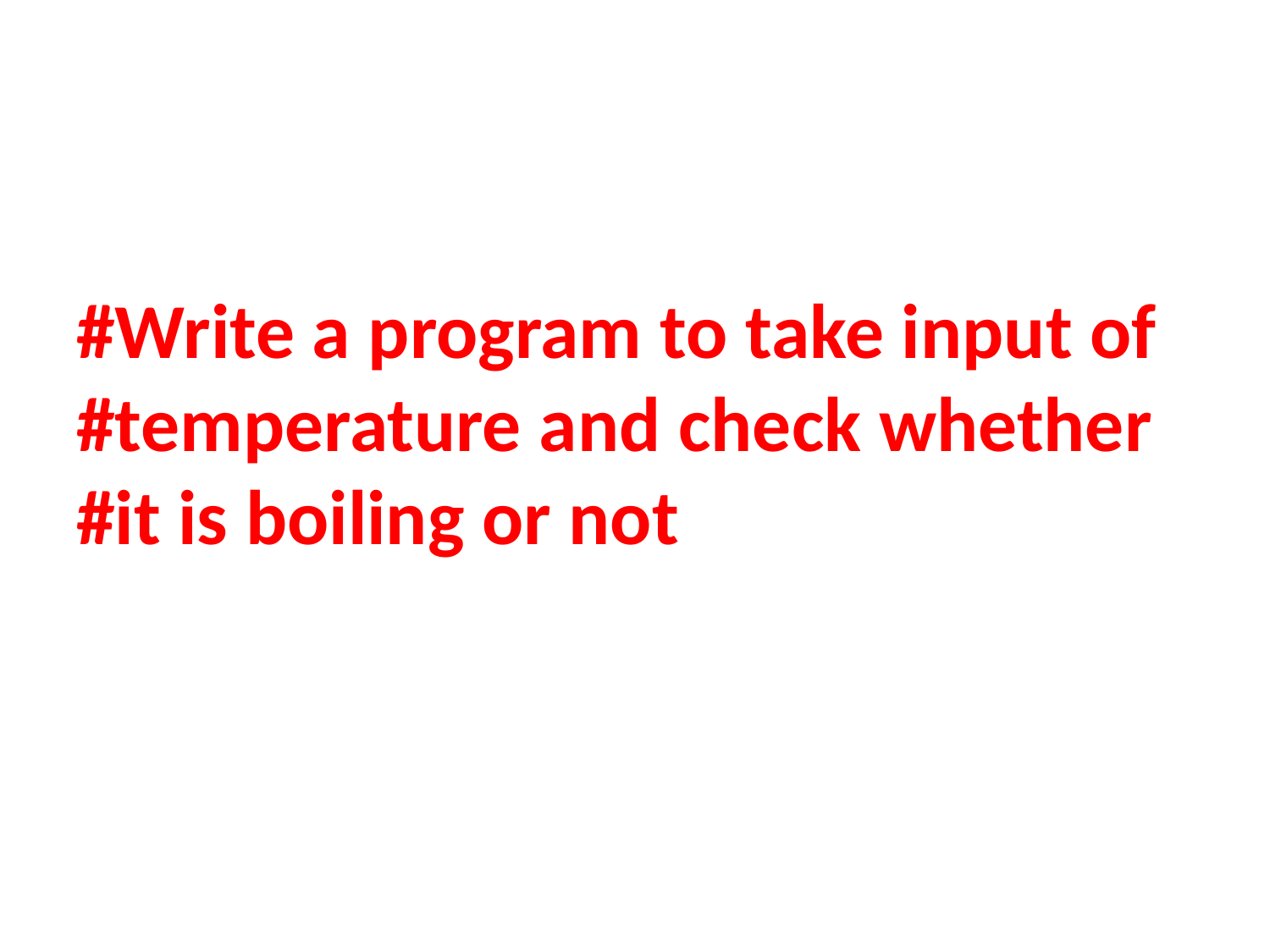

# #Write a program to take input of #temperature and check whether #it is boiling or not